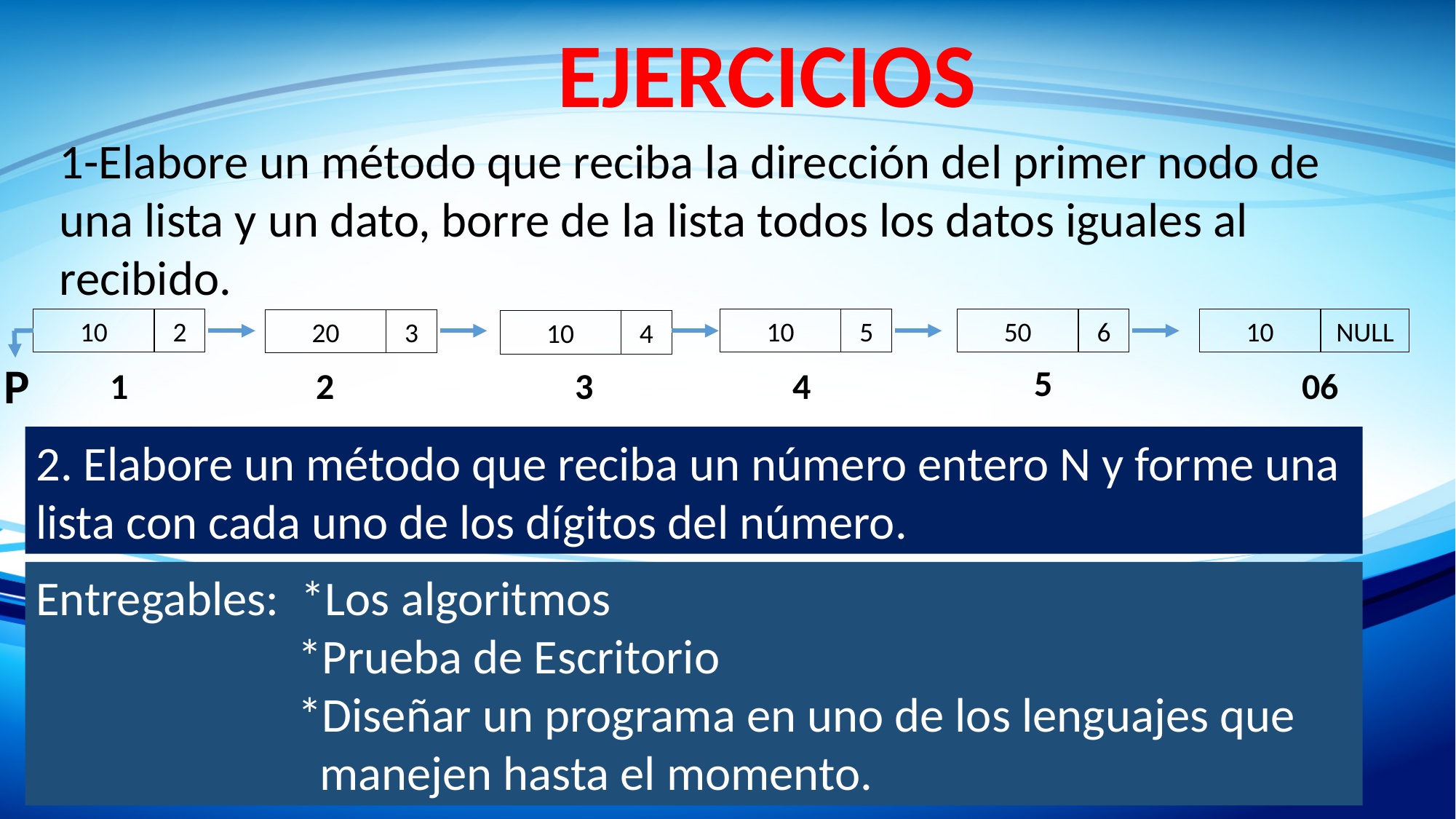

EJERCICIOS
1-Elabore un método que reciba la dirección del primer nodo de una lista y un dato, borre de la lista todos los datos iguales al recibido.
10
2
10
5
50
6
10
NULL
20
3
10
4
P
5
2
3
4
06
1
2. Elabore un método que reciba un número entero N y forme una lista con cada uno de los dígitos del número.
Entregables:  *Los algoritmos
		    *Prueba de Escritorio
		    *Diseñar un programa en uno de los lenguajes que
		      manejen hasta el momento.